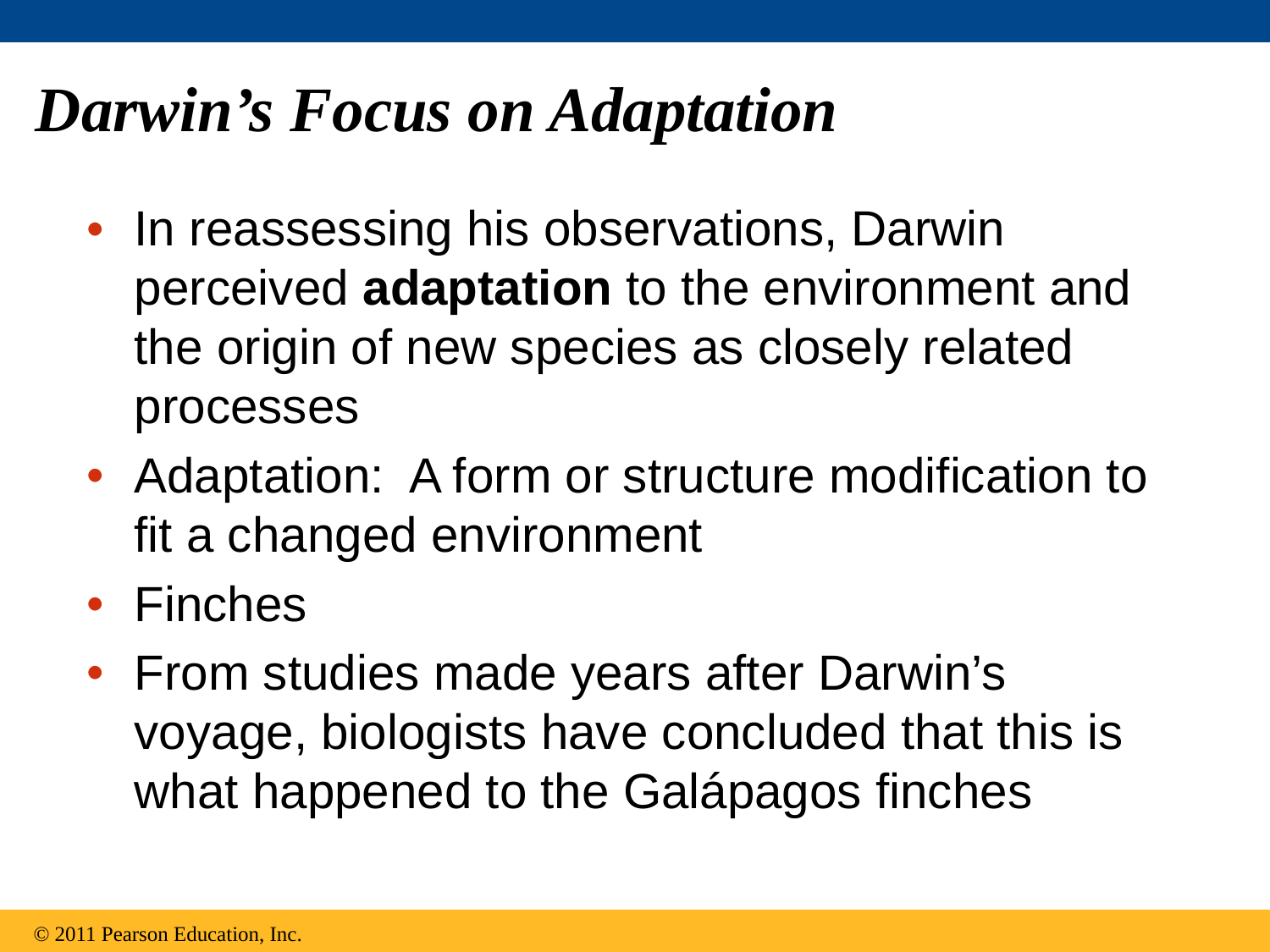

# Darwin’s Focus on Adaptation
In reassessing his observations, Darwin perceived adaptation to the environment and the origin of new species as closely related processes
Adaptation:  A form or structure modification to fit a changed environment
Finches
From studies made years after Darwin’s voyage, biologists have concluded that this is what happened to the Galápagos finches

© 2011 Pearson Education, Inc.